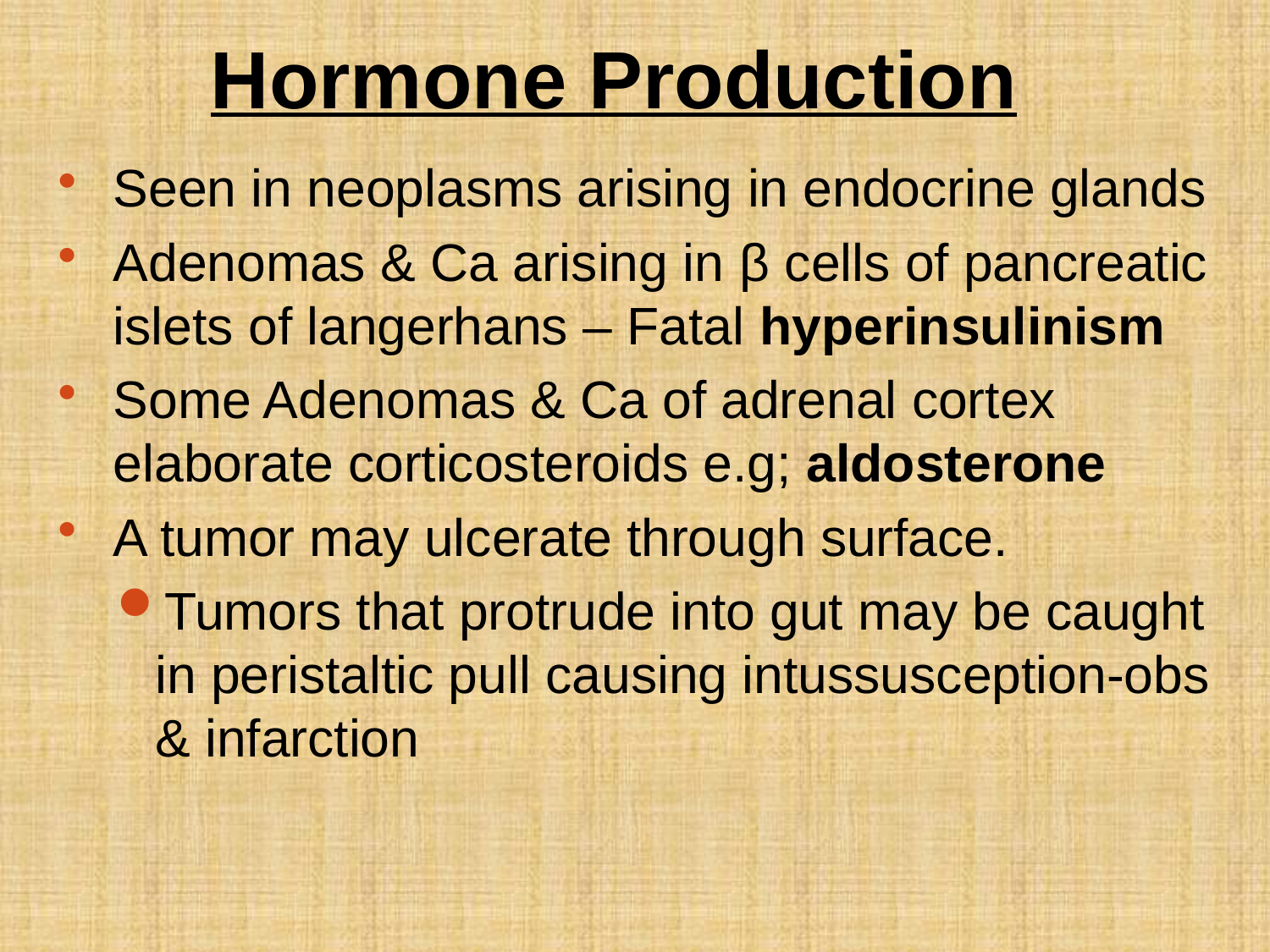

# Hormone Production
Seen in neoplasms arising in endocrine glands
Adenomas & Ca arising in β cells of pancreatic islets of langerhans – Fatal hyperinsulinism
Some Adenomas & Ca of adrenal cortex elaborate corticosteroids e.g; aldosterone
A tumor may ulcerate through surface.
Tumors that protrude into gut may be caught in peristaltic pull causing intussusception-obs & infarction